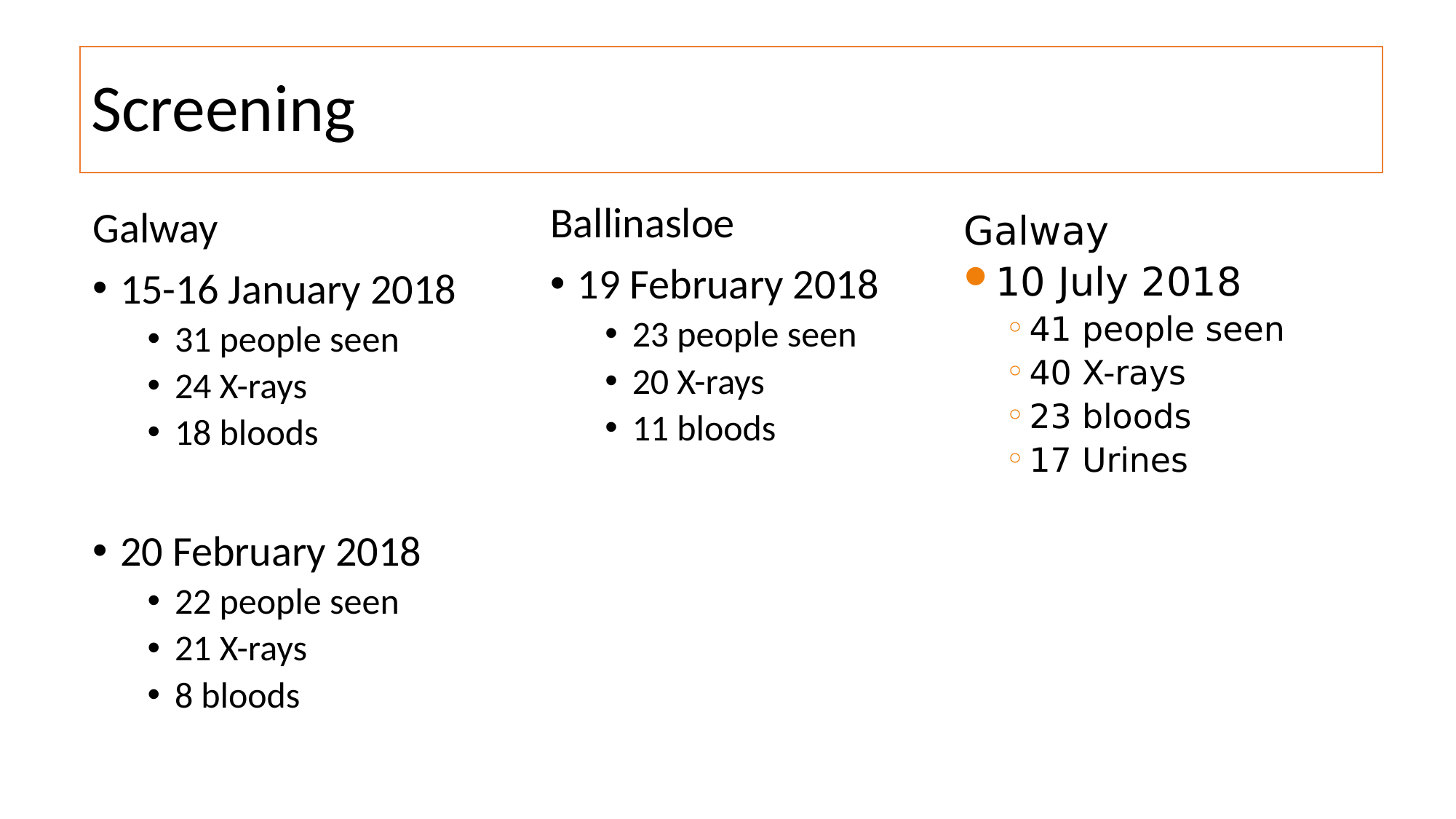

# Screening
Galway
10 July 2018
41 people seen
40 X-rays
23 bloods
17 Urines
Ballinasloe
19 February 2018
23 people seen
20 X-rays
11 bloods
Galway
15-16 January 2018
31 people seen
24 X-rays
18 bloods

20 February 2018
22 people seen
21 X-rays
8 bloods